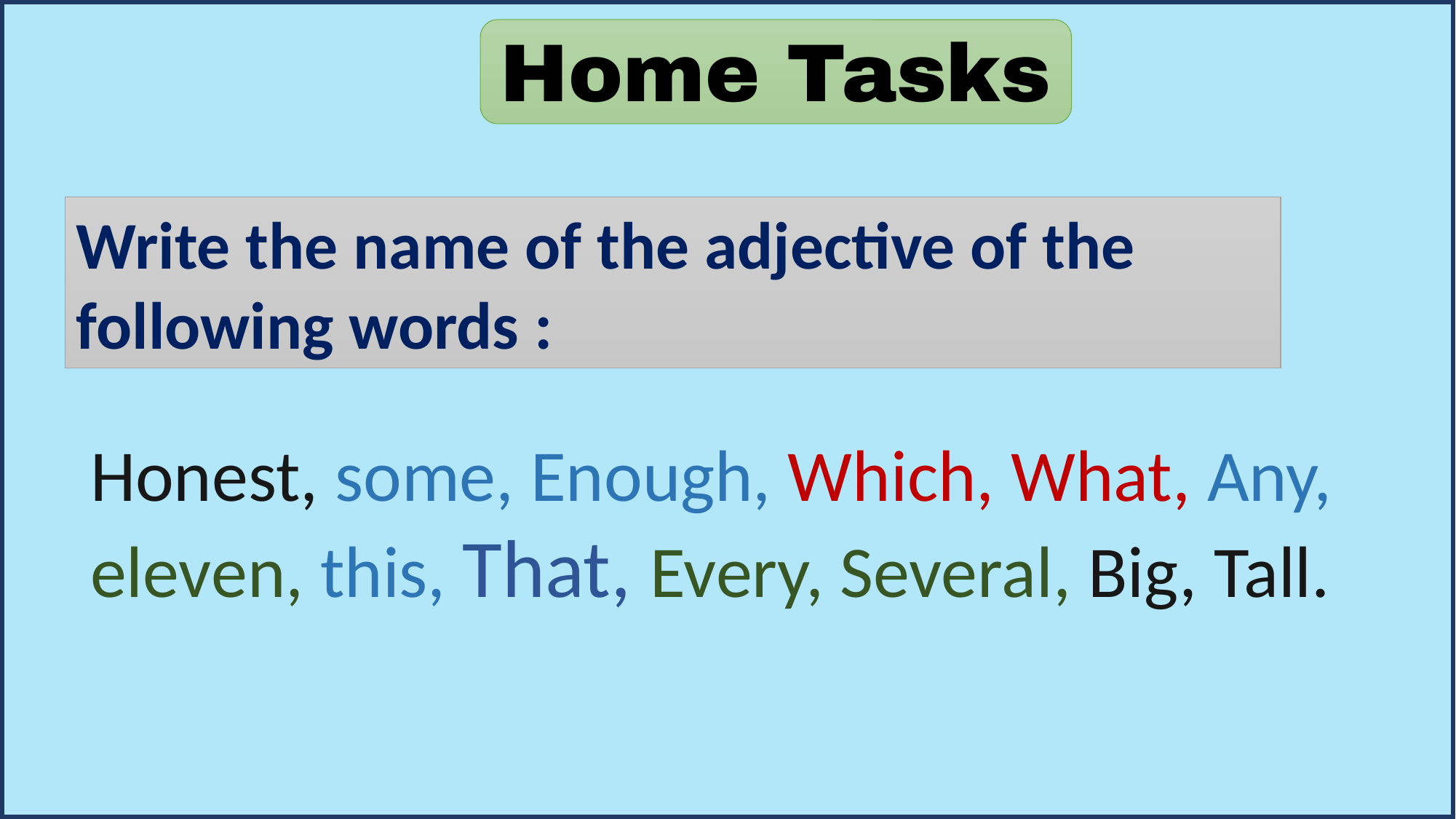

Home Tasks

Write the name of the adjective of the following words :
Honest, some, Enough, Which, What, Any, eleven, this, That, Every, Several, Big, Tall.